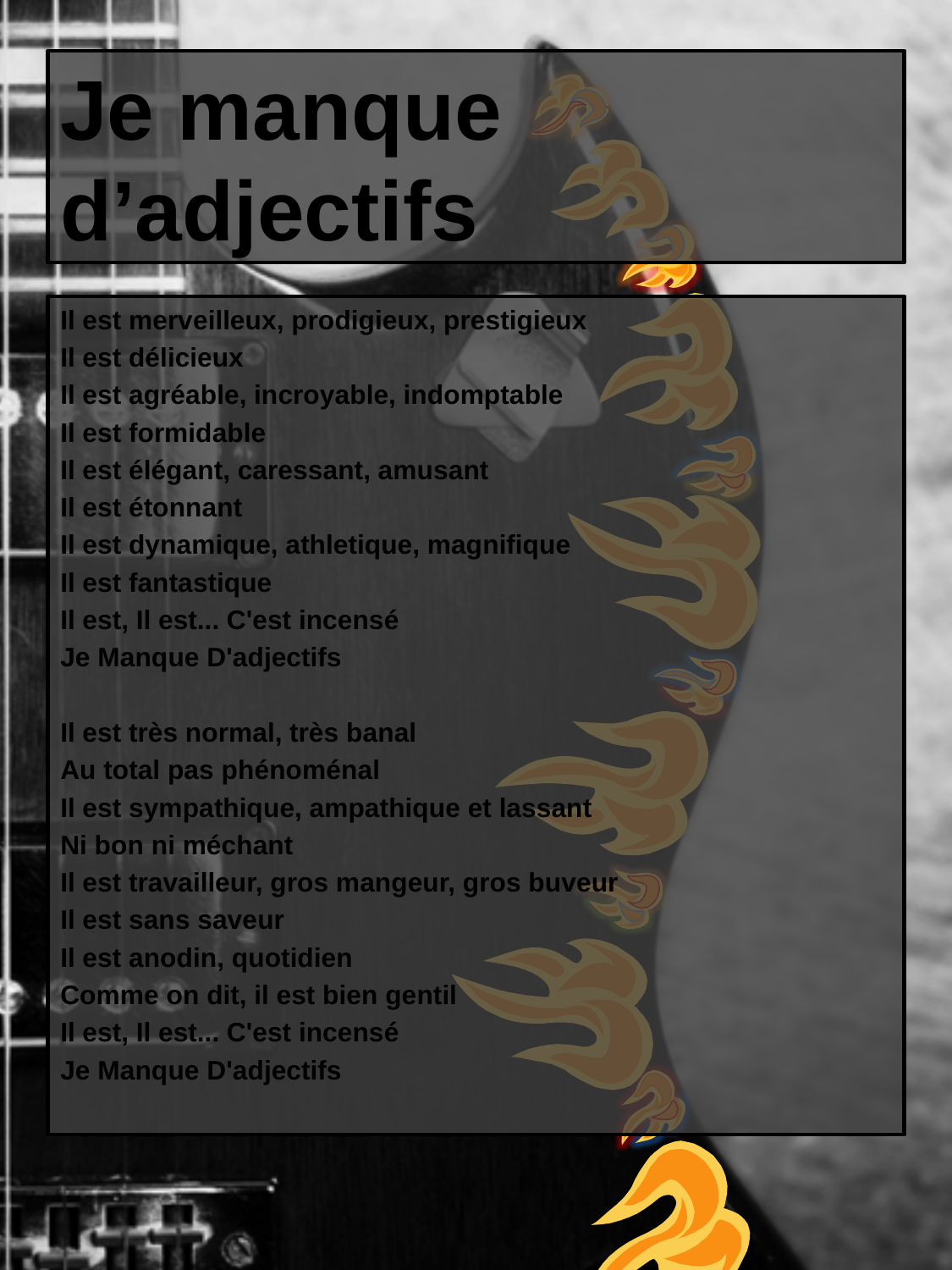

# Je manque d’adjectifs
Il est merveilleux, prodigieux, prestigieux
Il est délicieux
Il est agréable, incroyable, indomptable
Il est formidable
Il est élégant, caressant, amusant
Il est étonnant
Il est dynamique, athletique, magnifique
Il est fantastique
Il est, Il est... C'est incensé
Je Manque D'adjectifs

Il est très normal, très banal
Au total pas phénoménal
Il est sympathique, ampathique et lassant
Ni bon ni méchant
Il est travailleur, gros mangeur, gros buveur
Il est sans saveur
Il est anodin, quotidien
Comme on dit, il est bien gentil
Il est, Il est... C'est incensé
Je Manque D'adjectifs